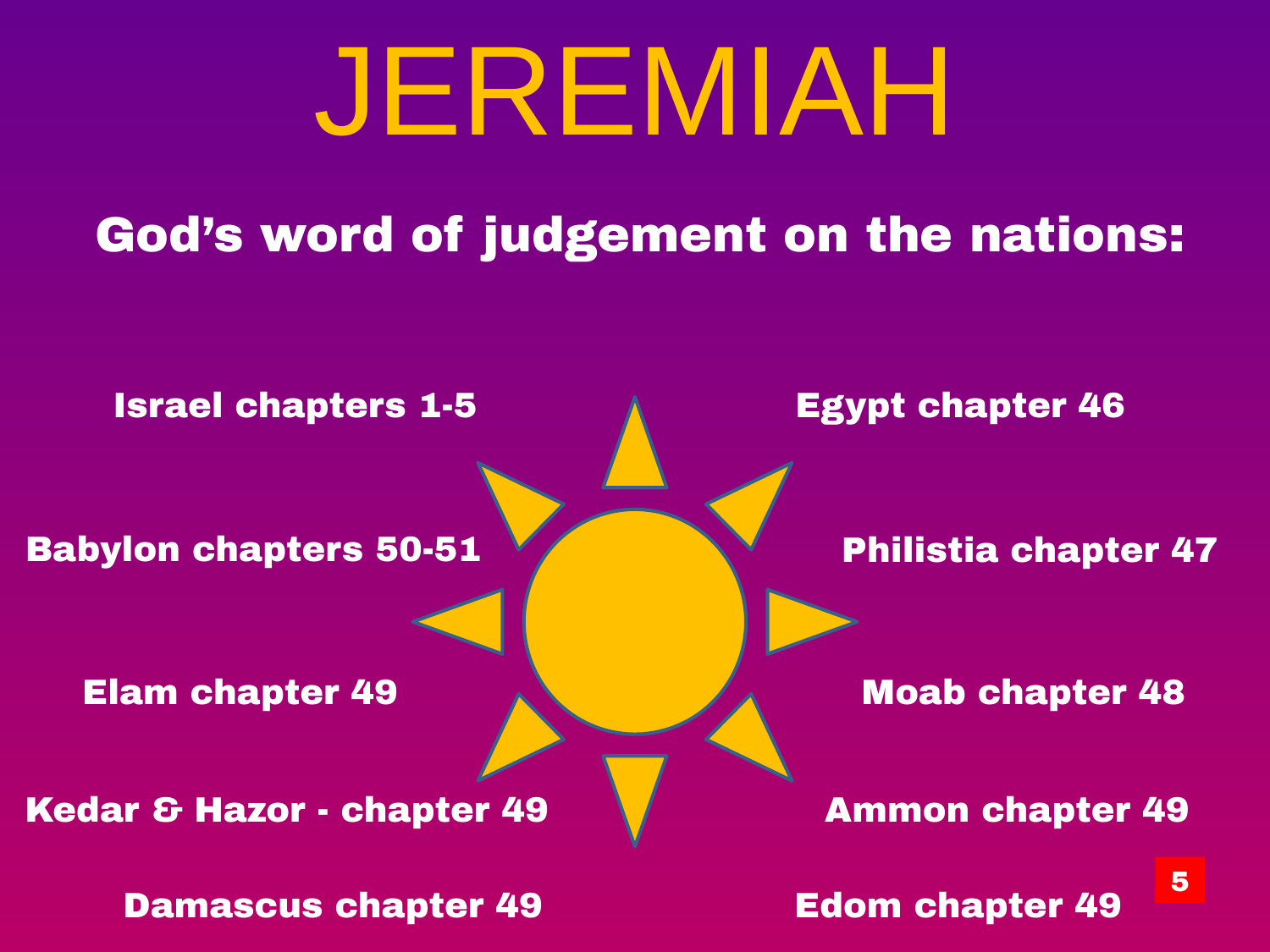

JEREMIAH
God’s word of judgement on the nations:
Israel chapters 1-5
Egypt chapter 46

Babylon chapters 50-51
Philistia chapter 47
Elam chapter 49
Moab chapter 48
Kedar & Hazor - chapter 49
Ammon chapter 49
5
Damascus chapter 49
Edom chapter 49